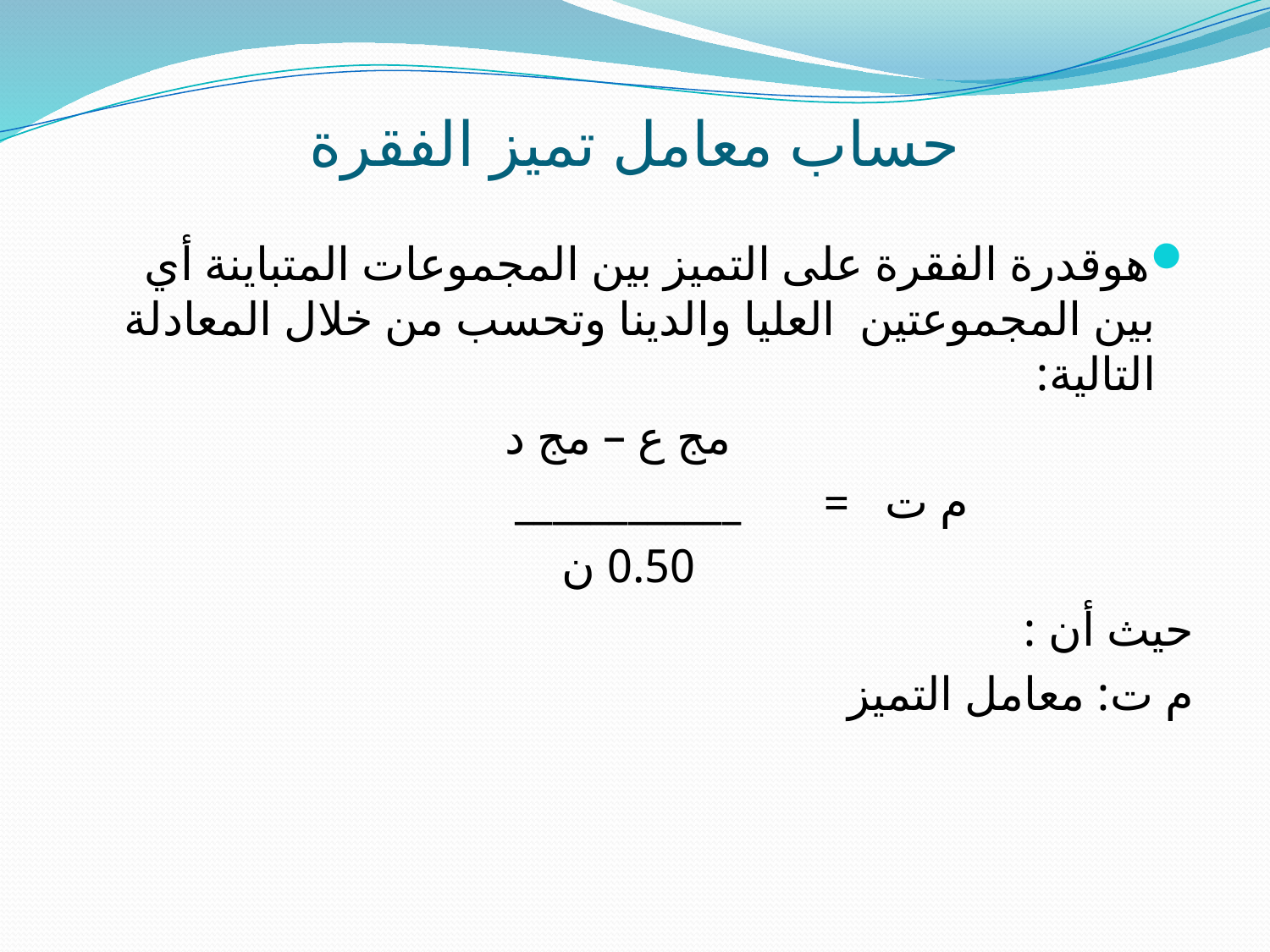

# حساب معامل تميز الفقرة
هوقدرة الفقرة على التميز بين المجموعات المتباينة أي بين المجموعتين  العليا والدينا وتحسب من خلال المعادلة التالية:
                                       مج ع – مج د
                   م ت   =       ____________
                                          0.50 ن
حيث أن :
م ت: معامل التميز